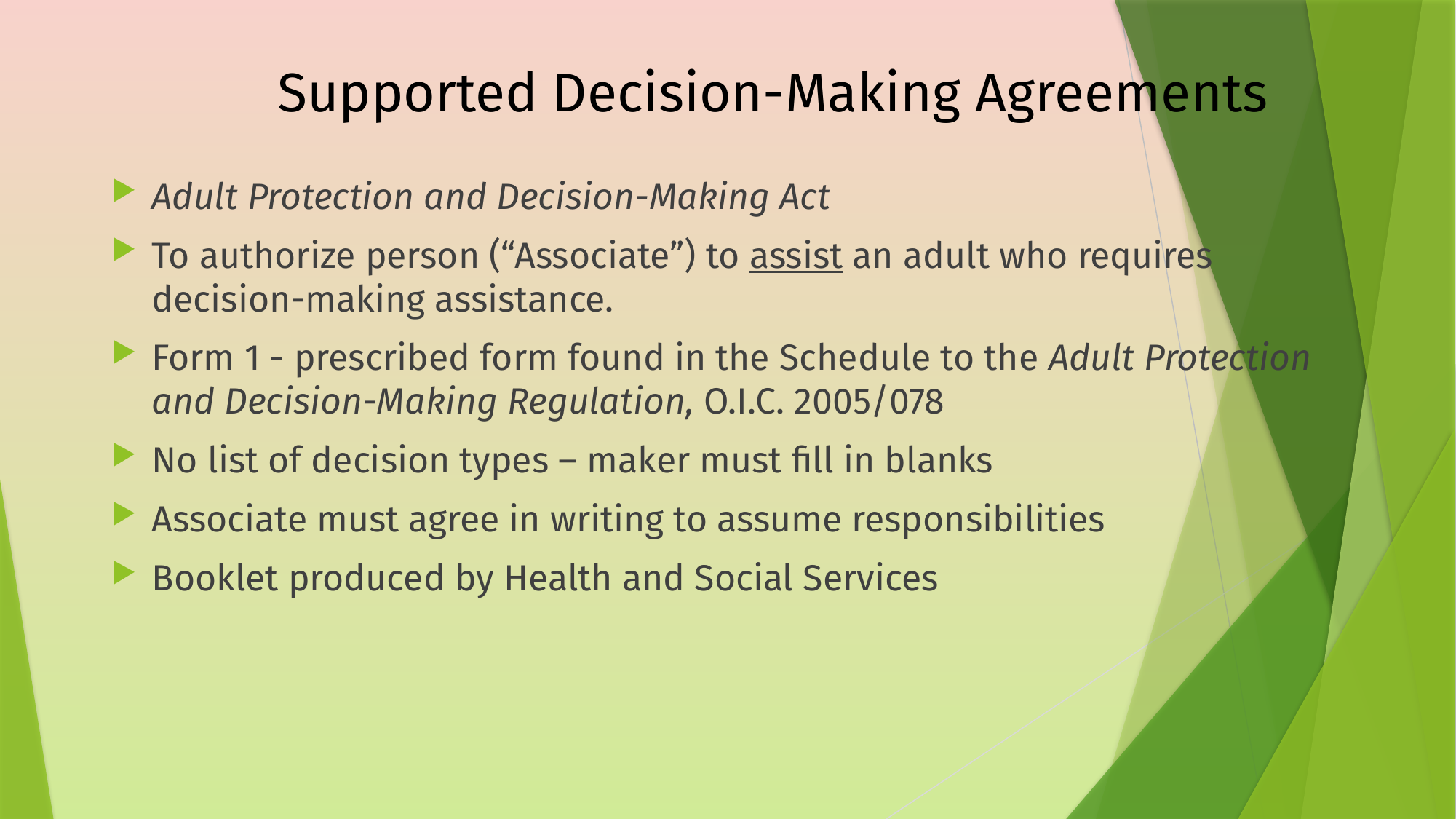

# Supported Decision-Making Agreements
Adult Protection and Decision-Making Act
To authorize person (“Associate”) to assist an adult who requires decision-making assistance.
Form 1 - prescribed form found in the Schedule to the Adult Protection and Decision-Making Regulation, O.I.C. 2005/078
No list of decision types – maker must fill in blanks
Associate must agree in writing to assume responsibilities
Booklet produced by Health and Social Services